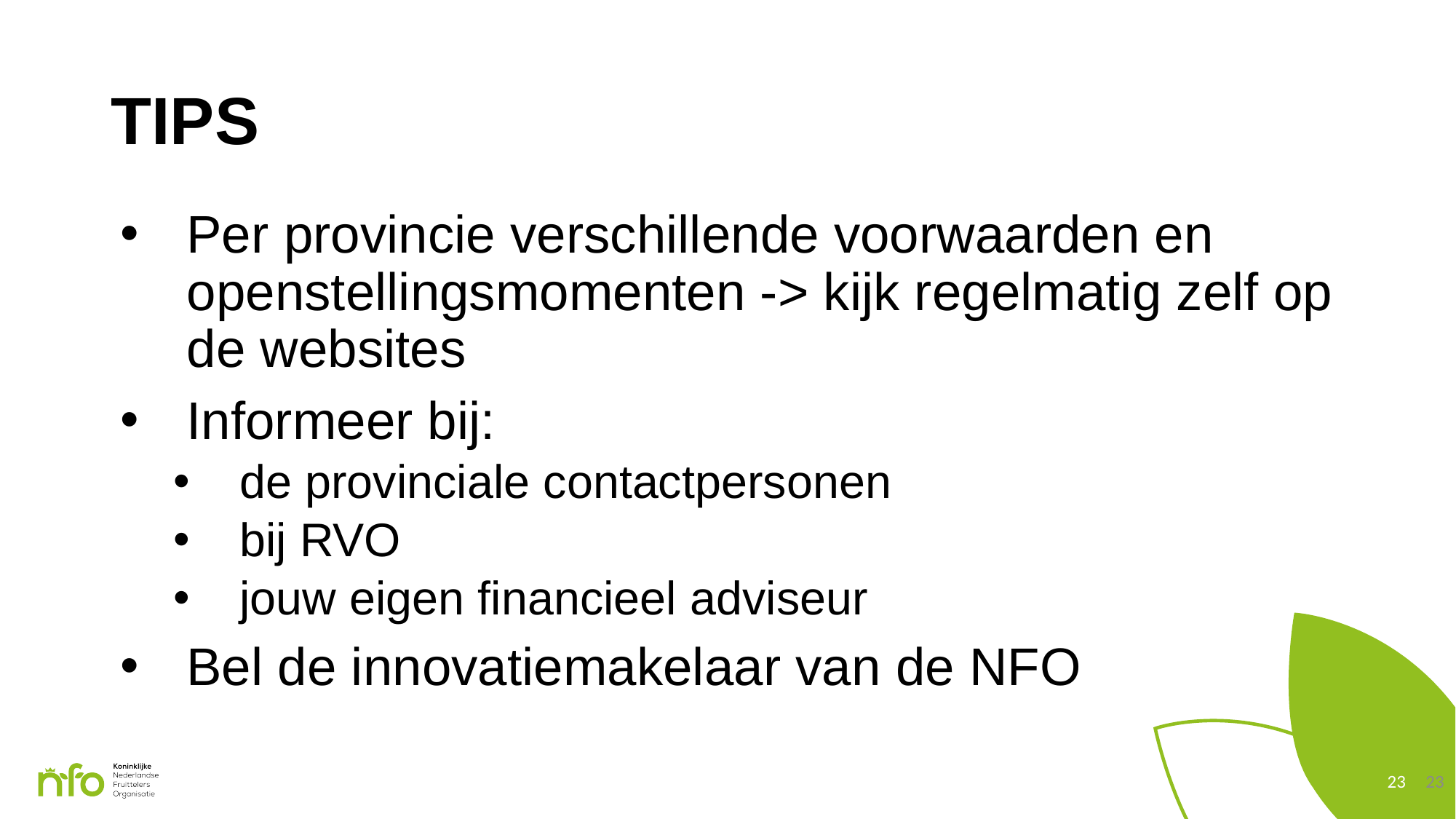

# TIPS
Per provincie verschillende voorwaarden en openstellingsmomenten -> kijk regelmatig zelf op de websites
Informeer bij:
de provinciale contactpersonen
bij RVO
jouw eigen financieel adviseur
Bel de innovatiemakelaar van de NFO

23